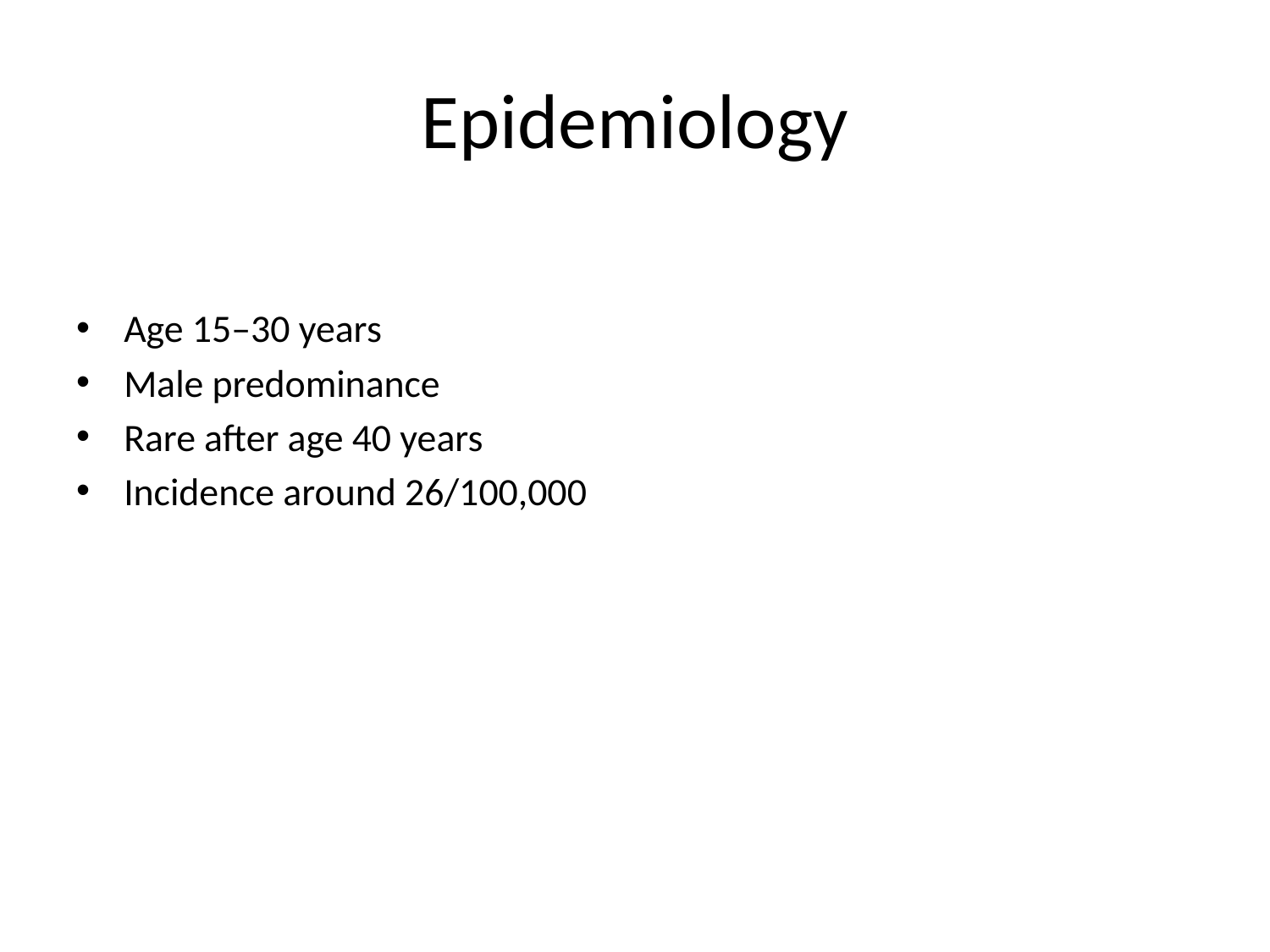

# Epidemiology

Age 15–30 years
Male predominance
Rare after age 40 years
Incidence around 26/100,000